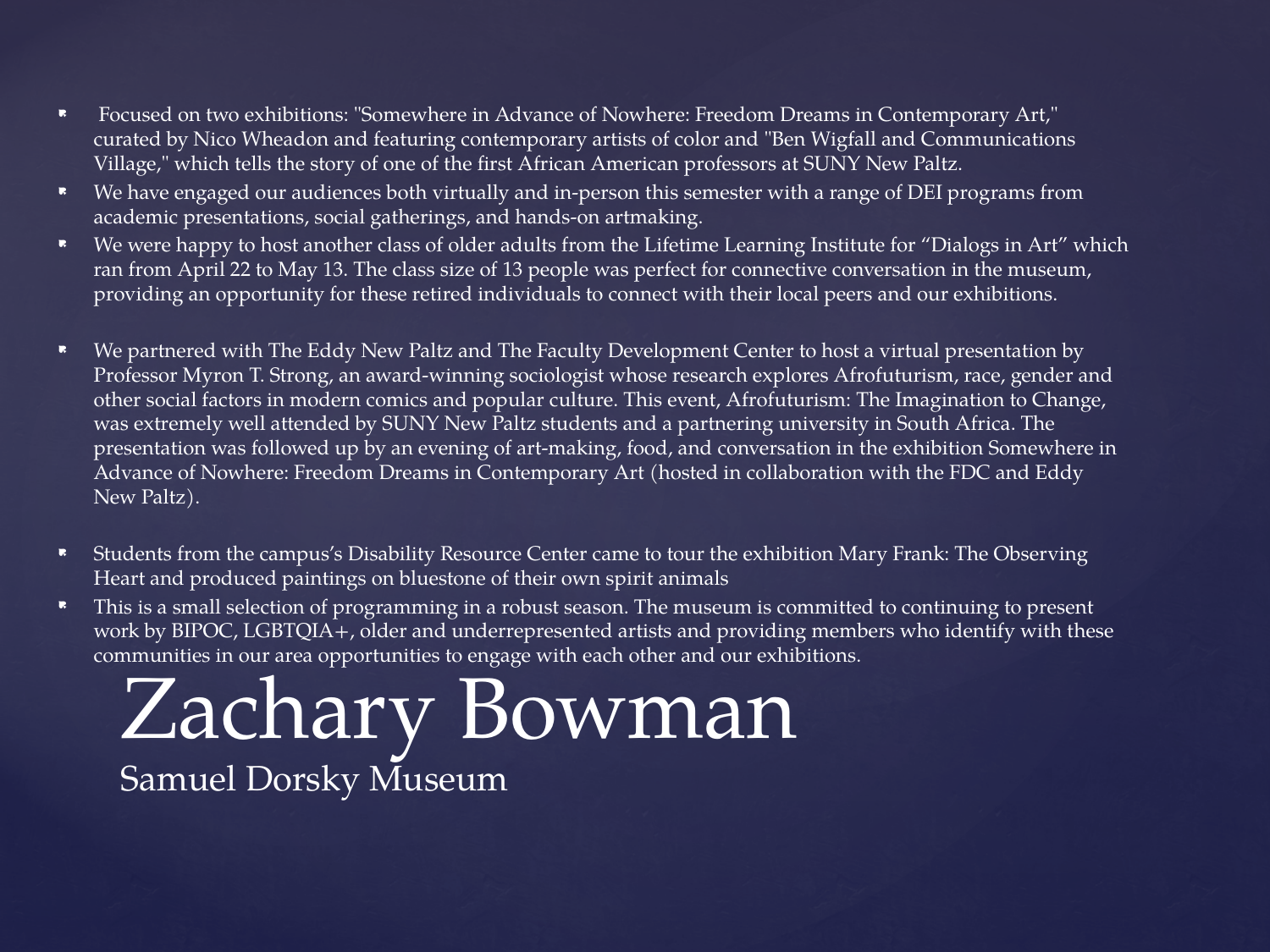

Focused on two exhibitions: "Somewhere in Advance of Nowhere: Freedom Dreams in Contemporary Art," curated by Nico Wheadon and featuring contemporary artists of color and "Ben Wigfall and Communications Village," which tells the story of one of the first African American professors at SUNY New Paltz.
We have engaged our audiences both virtually and in-person this semester with a range of DEI programs from academic presentations, social gatherings, and hands-on artmaking.
We were happy to host another class of older adults from the Lifetime Learning Institute for “Dialogs in Art” which ran from April 22 to May 13. The class size of 13 people was perfect for connective conversation in the museum, providing an opportunity for these retired individuals to connect with their local peers and our exhibitions.

We partnered with The Eddy New Paltz and The Faculty Development Center to host a virtual presentation by Professor Myron T. Strong, an award-winning sociologist whose research explores Afrofuturism, race, gender and other social factors in modern comics and popular culture. This event, Afrofuturism: The Imagination to Change, was extremely well attended by SUNY New Paltz students and a partnering university in South Africa. The presentation was followed up by an evening of art-making, food, and conversation in the exhibition Somewhere in Advance of Nowhere: Freedom Dreams in Contemporary Art (hosted in collaboration with the FDC and Eddy New Paltz).

Students from the campus’s Disability Resource Center came to tour the exhibition Mary Frank: The Observing Heart and produced paintings on bluestone of their own spirit animals
This is a small selection of programming in a robust season. The museum is committed to continuing to present work by BIPOC, LGBTQIA+, older and underrepresented artists and providing members who identify with these communities in our area opportunities to engage with each other and our exhibitions.

# Zachary Bowman Samuel Dorsky Museum